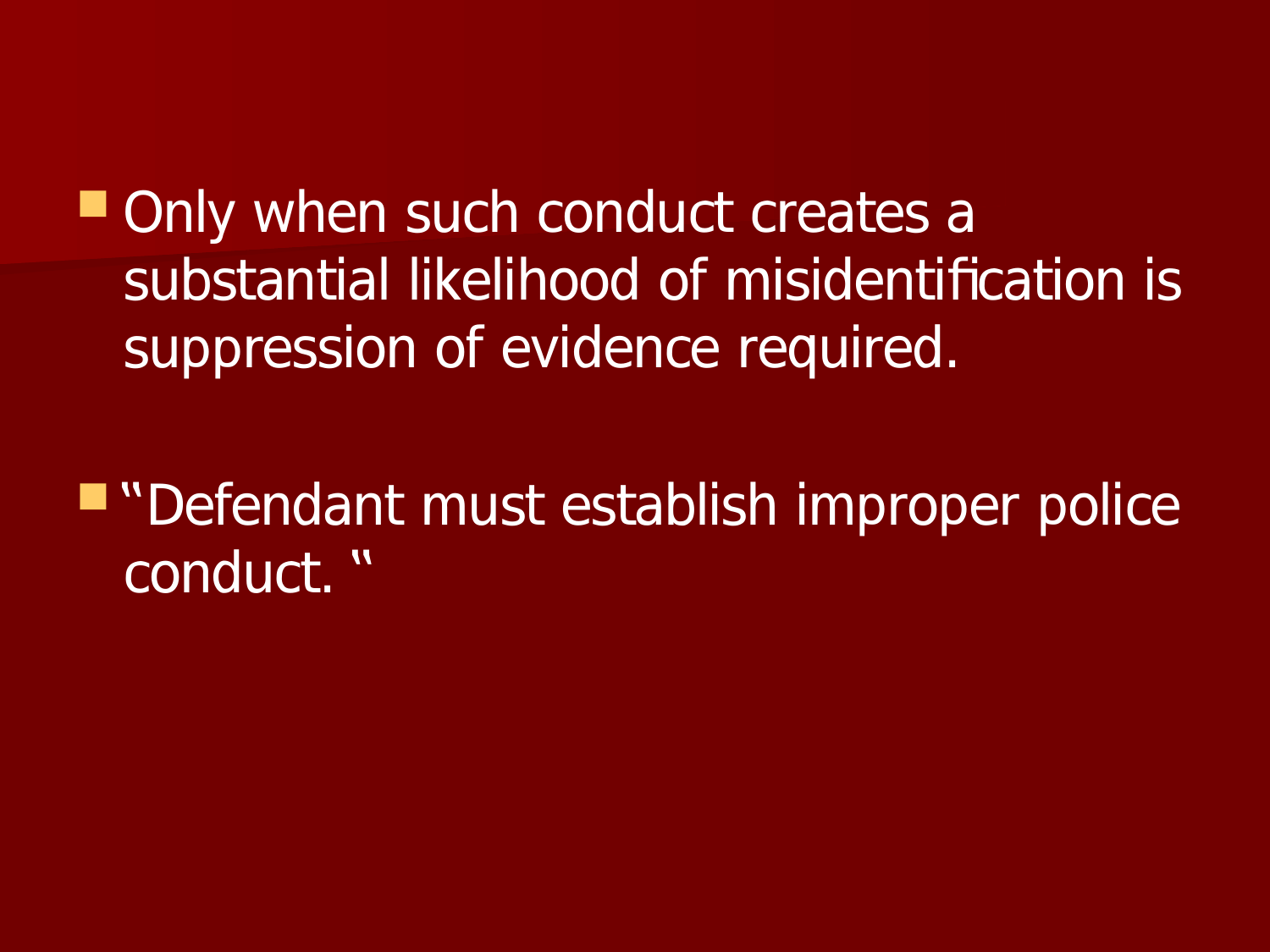

#
Only when such conduct creates a substantial likelihood of misidentification is suppression of evidence required.

“Defendant must establish improper police conduct. “